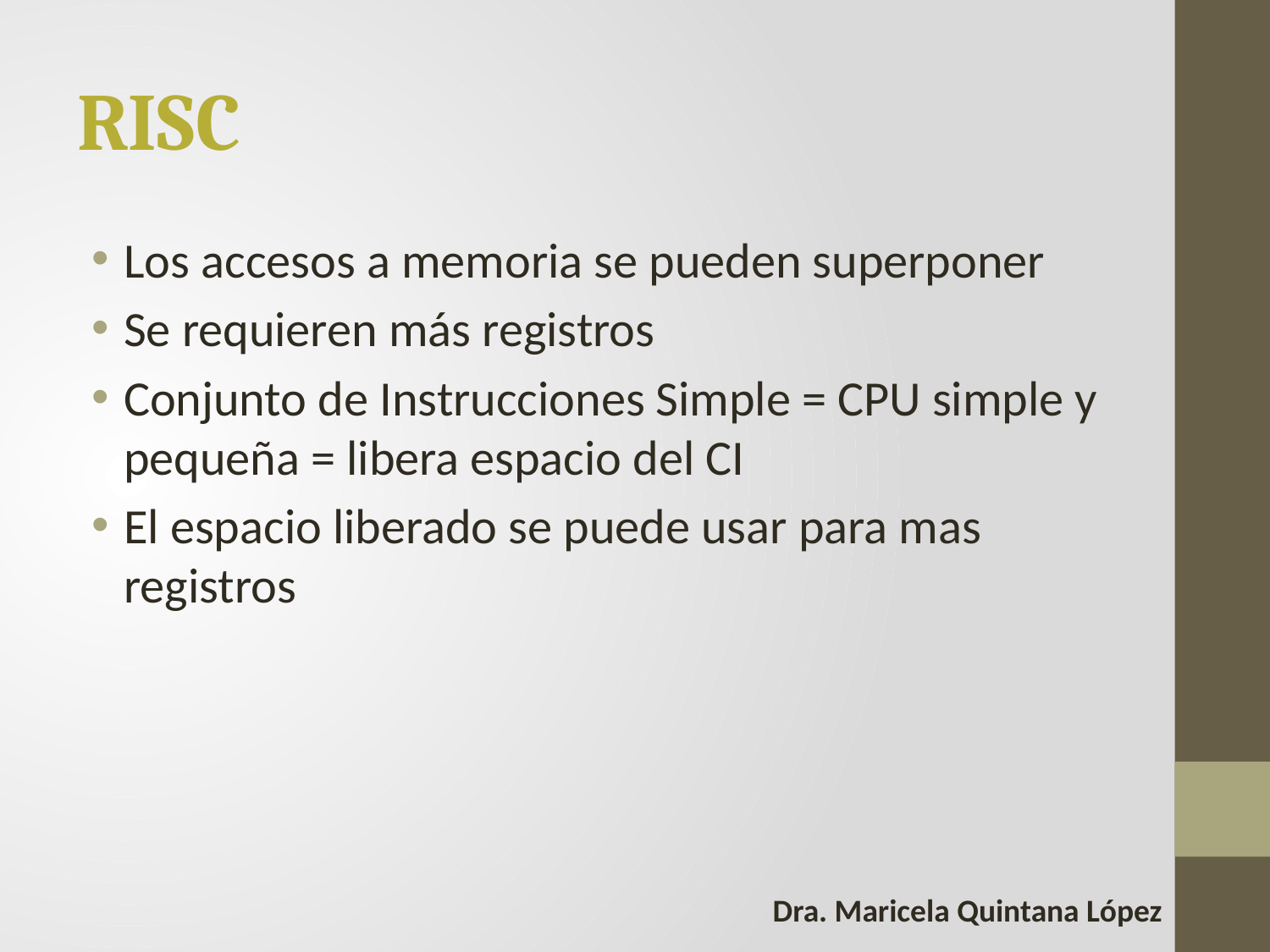

# RISC
Los accesos a memoria se pueden superponer
Se requieren más registros
Conjunto de Instrucciones Simple = CPU simple y pequeña = libera espacio del CI
El espacio liberado se puede usar para mas registros